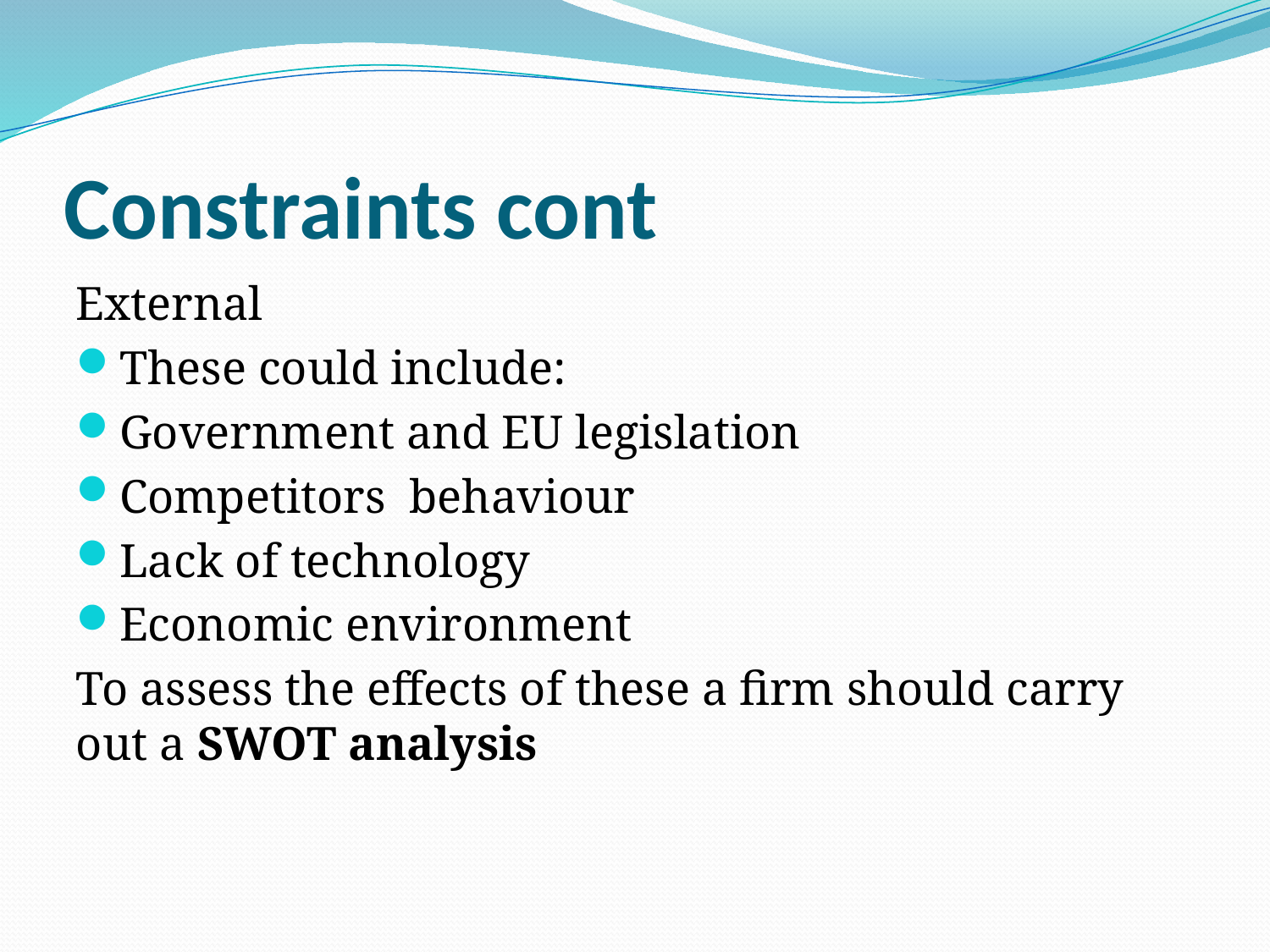

# Constraints cont
External
These could include:
Government and EU legislation
Competitors  behaviour
Lack of technology
Economic environment
To assess the effects of these a firm should carry out a SWOT analysis